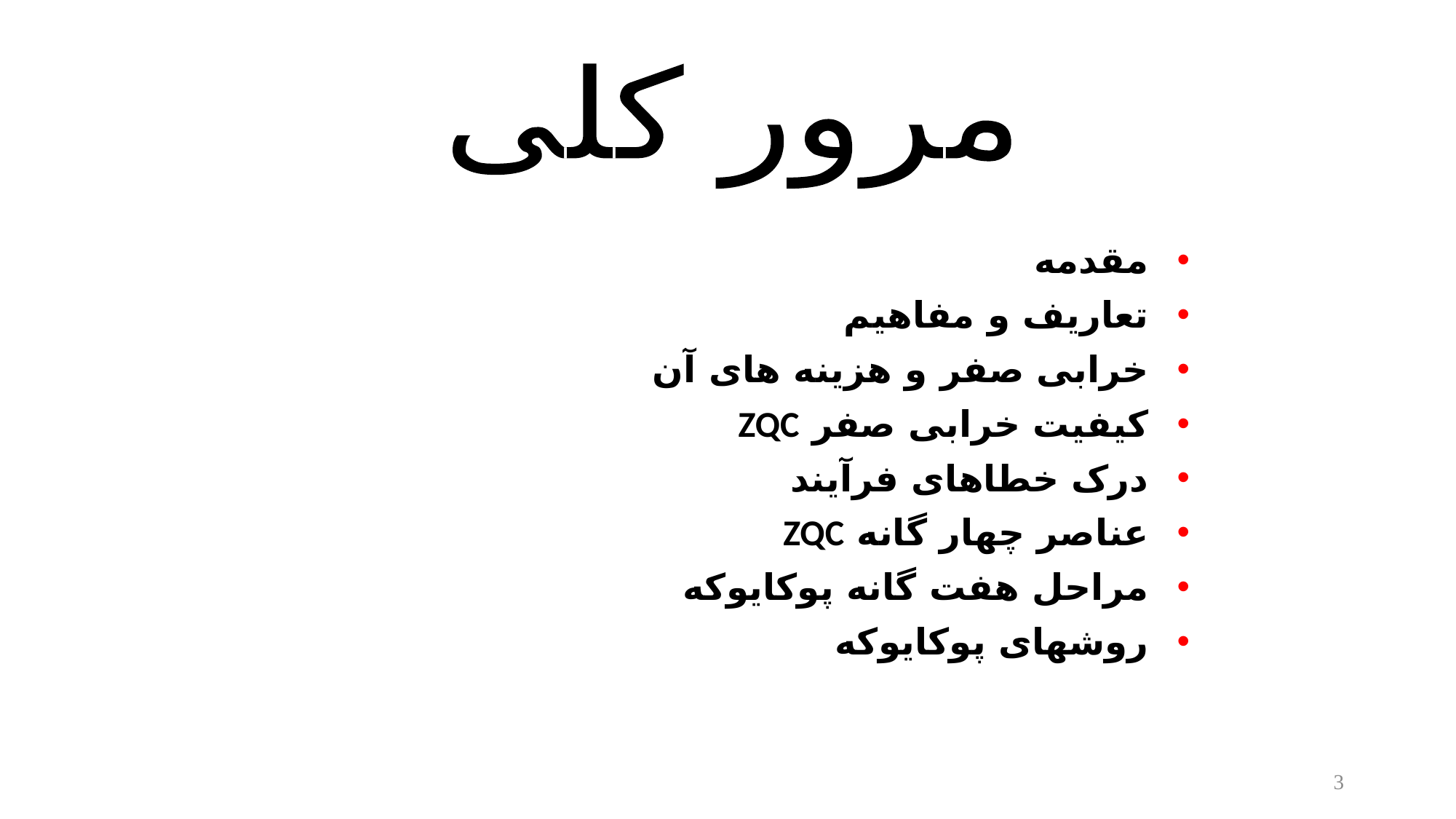

مرور کلی
مقدمه
تعاریف و مفاهیم
خرابی صفر و هزینه های آن
کیفیت خرابی صفر ZQC
درک خطاهای فرآیند
عناصر چهار گانه ZQC
مراحل هفت گانه پوکایوکه
روشهای پوکایوکه
3